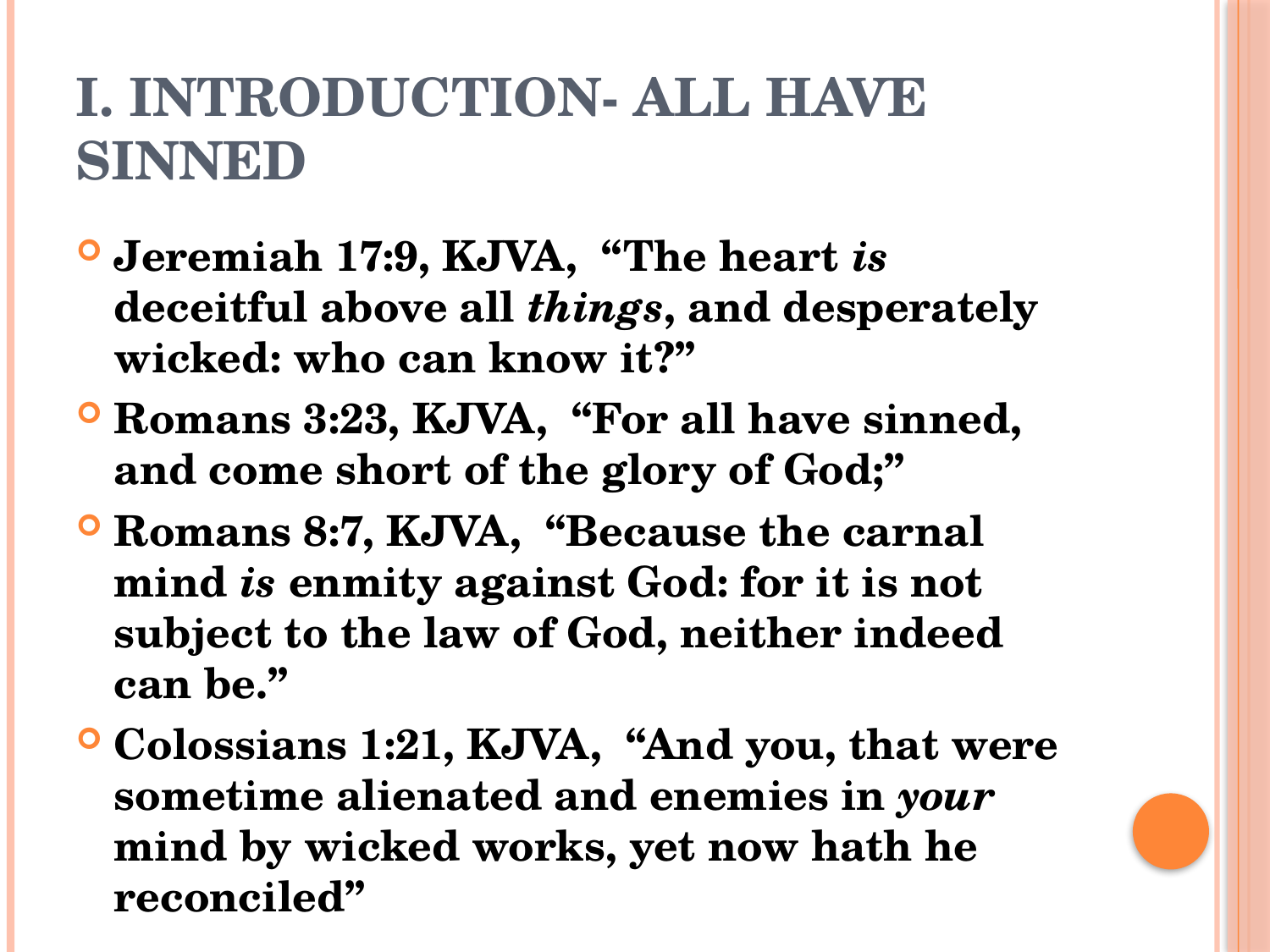

# I. Introduction- ALL Have Sinned
Jeremiah 17:9, KJVA,  “The heart is deceitful above all things, and desperately wicked: who can know it?”
Romans 3:23, KJVA,  “For all have sinned, and come short of the glory of God;”
Romans 8:7, KJVA,  “Because the carnal mind is enmity against God: for it is not subject to the law of God, neither indeed can be.”
Colossians 1:21, KJVA,  “And you, that were sometime alienated and enemies in your mind by wicked works, yet now hath he reconciled”